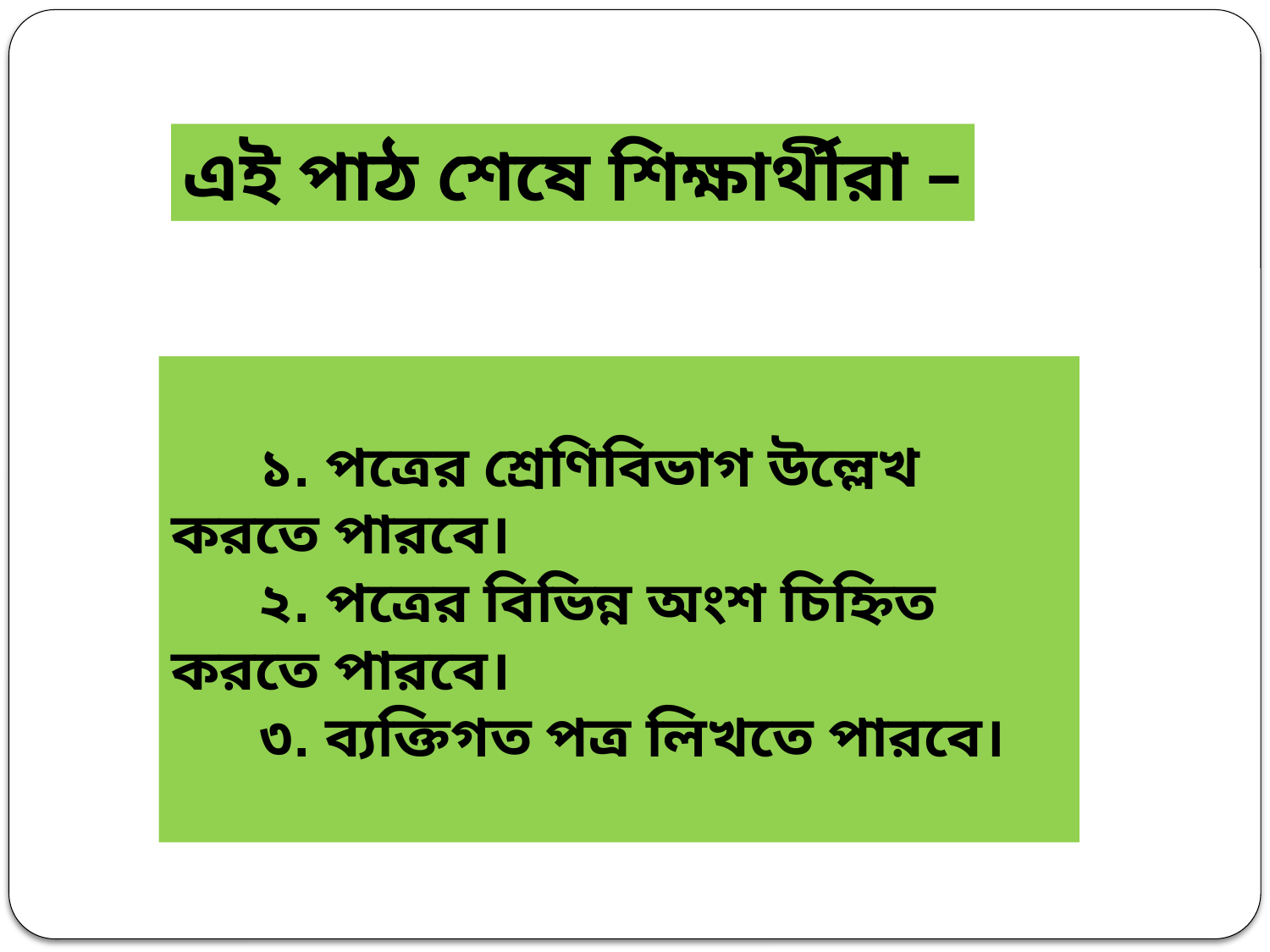

এই পাঠ শেষে শিক্ষার্থীরা –

      ১. পত্রের শ্রেণিবিভাগ উল্লেখ করতে পারবে।
      ২. পত্রের বিভিন্ন অংশ চিহ্নিত করতে পারবে।
      ৩. ব্যক্তিগত পত্র লিখতে পারবে।